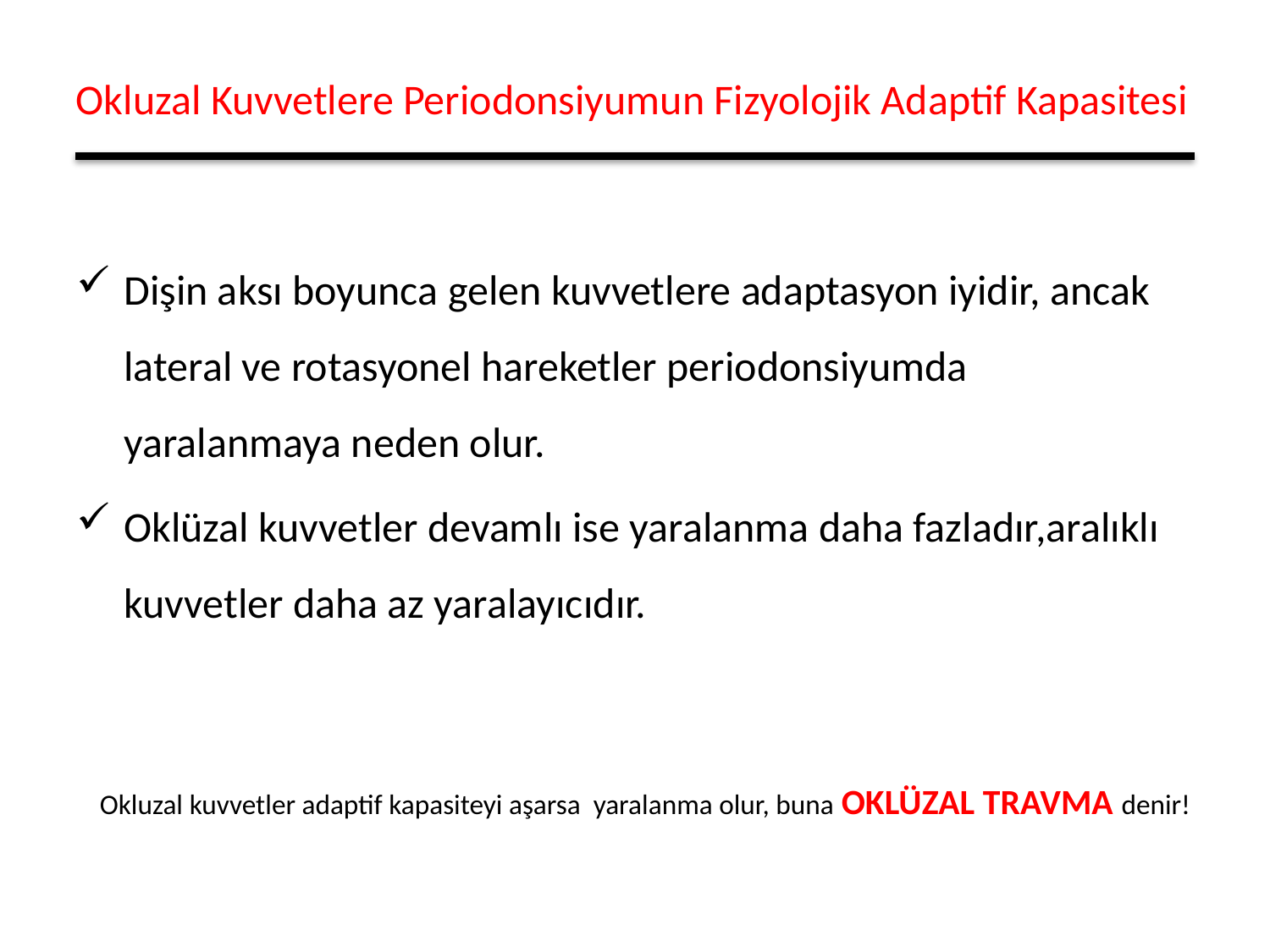

Okluzal Kuvvetlere Periodonsiyumun Fizyolojik Adaptif Kapasitesi
Dişin aksı boyunca gelen kuvvetlere adaptasyon iyidir, ancak lateral ve rotasyonel hareketler periodonsiyumda yaralanmaya neden olur.
Oklüzal kuvvetler devamlı ise yaralanma daha fazladır,aralıklı kuvvetler daha az yaralayıcıdır.
Okluzal kuvvetler adaptif kapasiteyi aşarsa  yaralanma olur, buna OKLÜZAL TRAVMA denir!